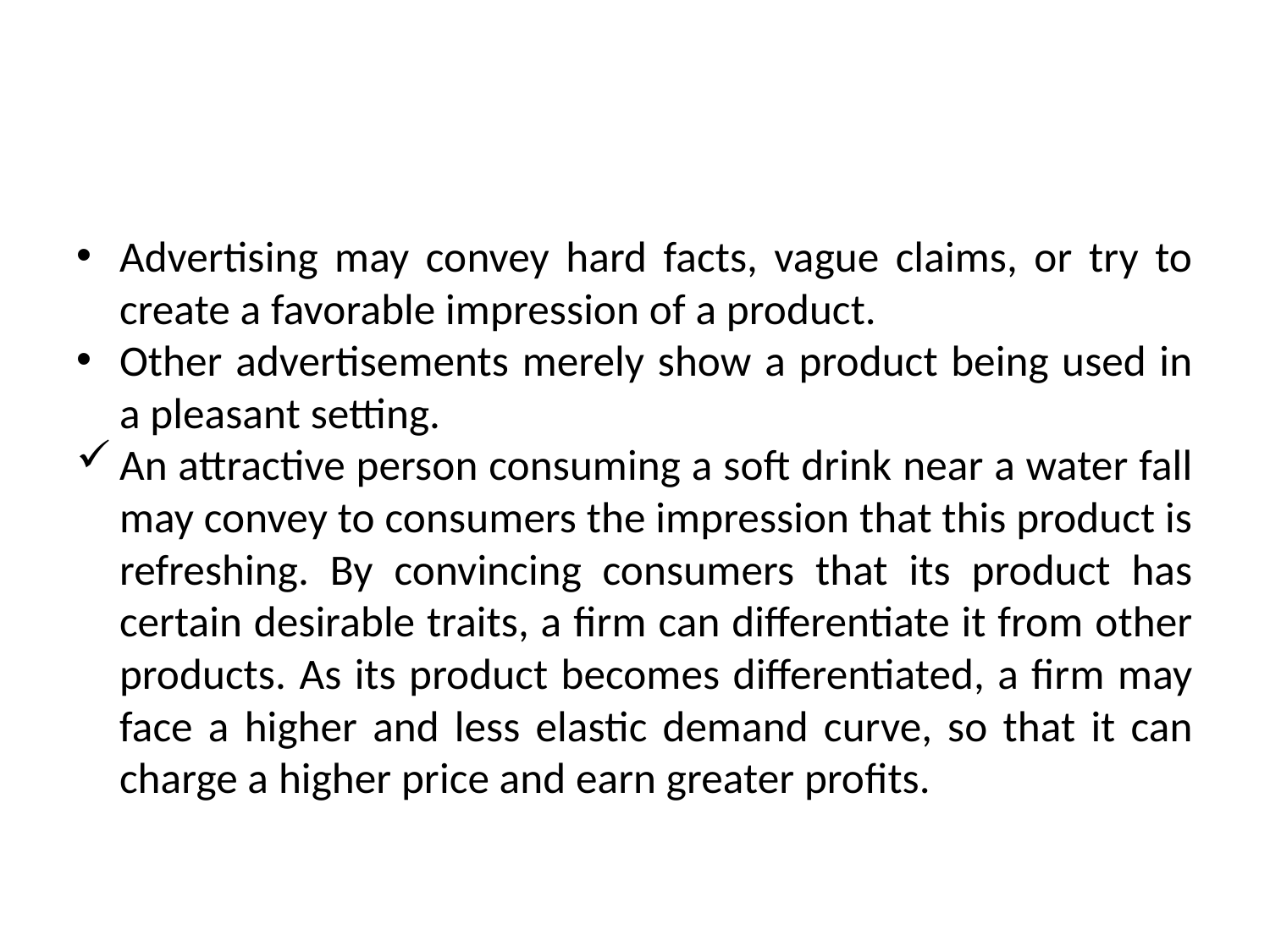

#
Advertising may convey hard facts, vague claims, or try to create a favorable impression of a product.
Other advertisements merely show a product being used in a pleasant setting.
An attractive person consuming a soft drink near a water fall may convey to consumers the impression that this product is refreshing. By convincing consumers that its product has certain desirable traits, a firm can differentiate it from other products. As its product becomes differentiated, a firm may face a higher and less elastic demand curve, so that it can charge a higher price and earn greater profits.